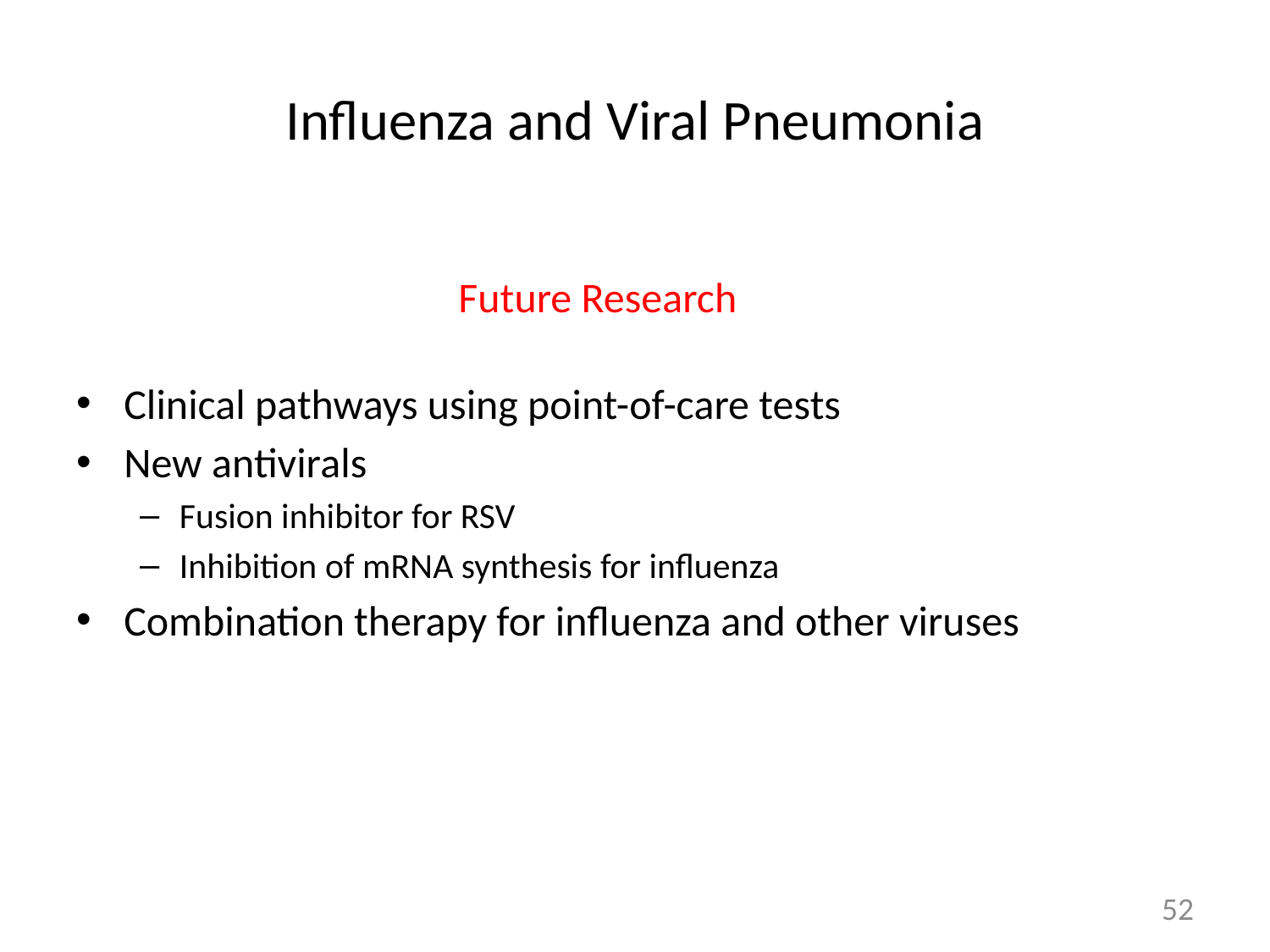

# Influenza and Viral Pneumonia
Future Research
Clinical pathways using point-of-care tests
New antivirals
Fusion inhibitor for RSV
Inhibition of mRNA synthesis for influenza
Combination therapy for influenza and other viruses
52